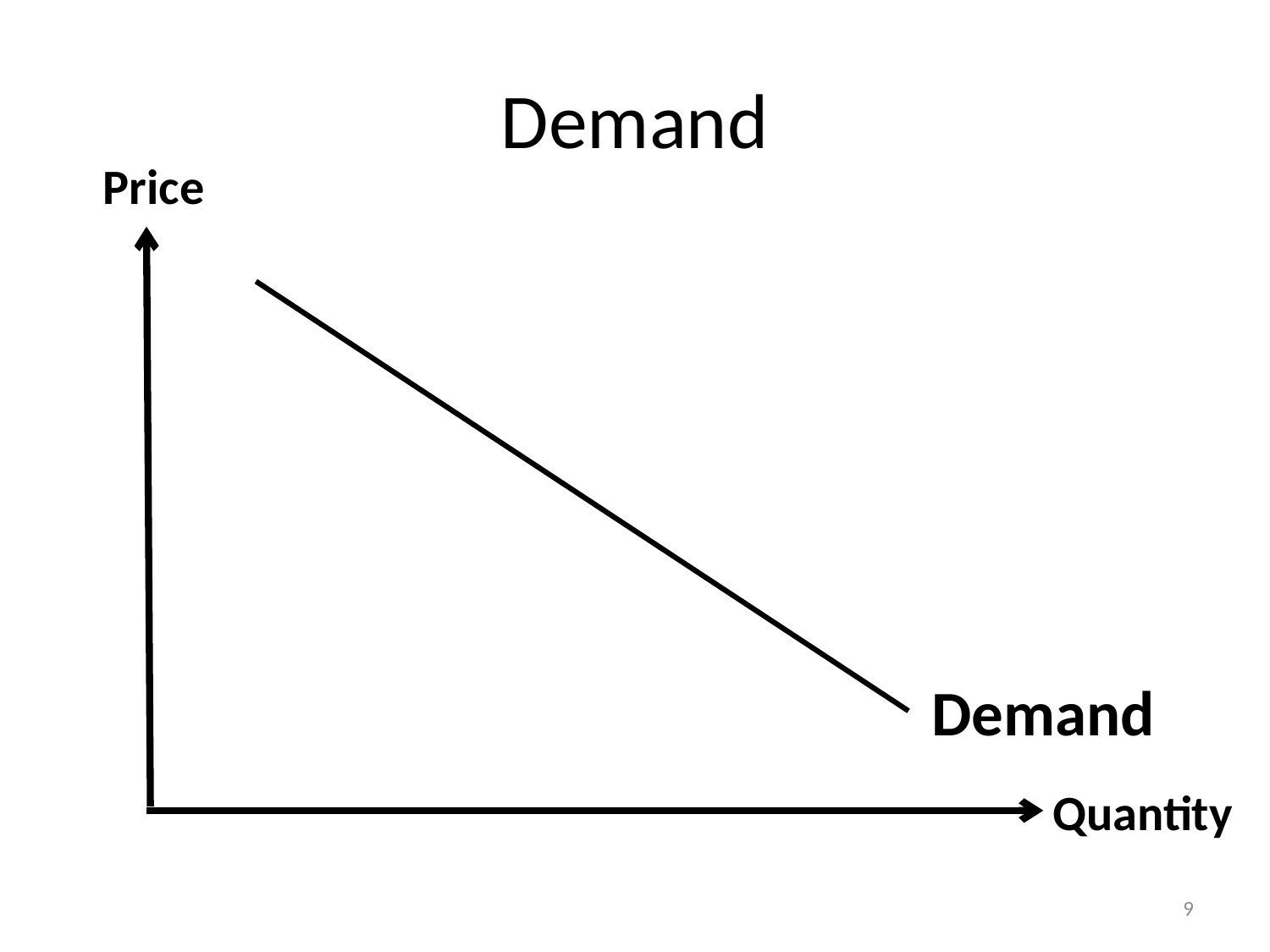

# Demand
Price
CS
PS
Demand
Quantity
9